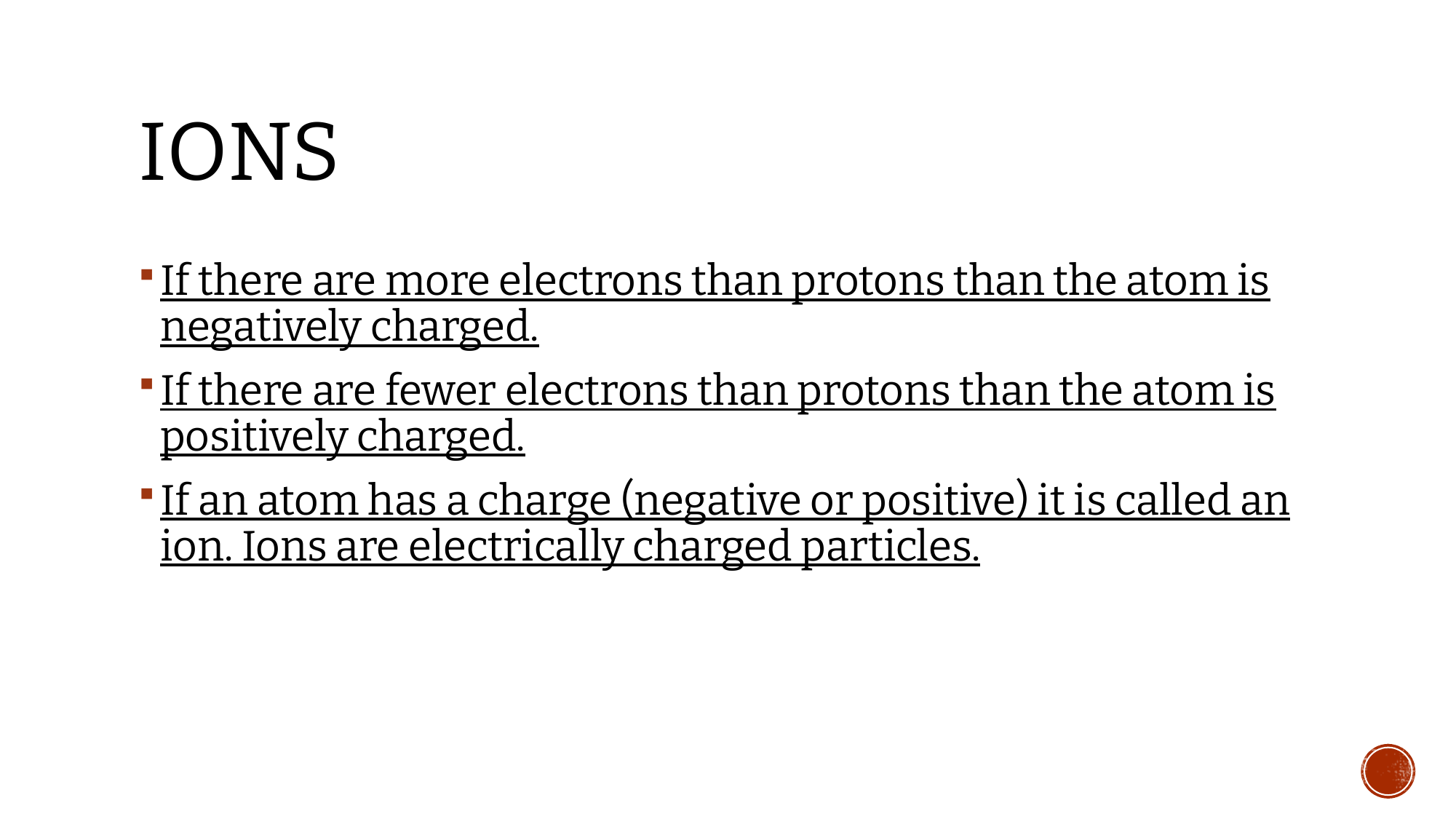

# IONS
If there are more electrons than protons than the atom is negatively charged.
If there are fewer electrons than protons than the atom is positively charged.
If an atom has a charge (negative or positive) it is called an ion. Ions are electrically charged particles.